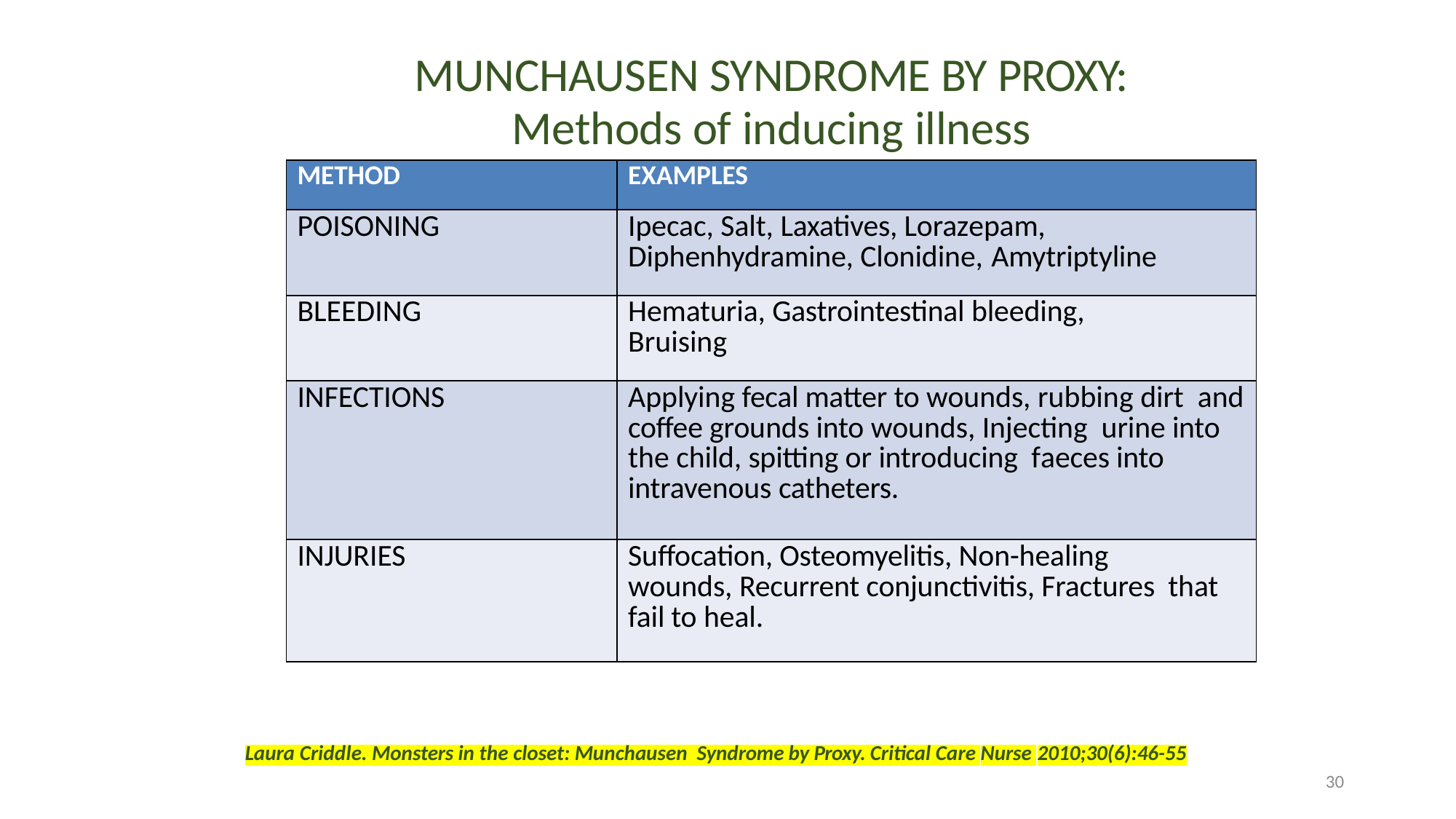

# MUNCHAUSEN SYNDROME BY PROXY:
Methods of inducing illness
| METHOD | EXAMPLES |
| --- | --- |
| POISONING | Ipecac, Salt, Laxatives, Lorazepam, Diphenhydramine, Clonidine, Amytriptyline |
| BLEEDING | Hematuria, Gastrointestinal bleeding, Bruising |
| INFECTIONS | Applying fecal matter to wounds, rubbing dirt and coffee grounds into wounds, Injecting urine into the child, spitting or introducing faeces into intravenous catheters. |
| INJURIES | Suffocation, Osteomyelitis, Non-healing wounds, Recurrent conjunctivitis, Fractures that fail to heal. |

Laura Criddle. Monsters in the closet: Munchausen  Syndrome by Proxy. Critical Care Nurse 2010;30(6):46-55
30